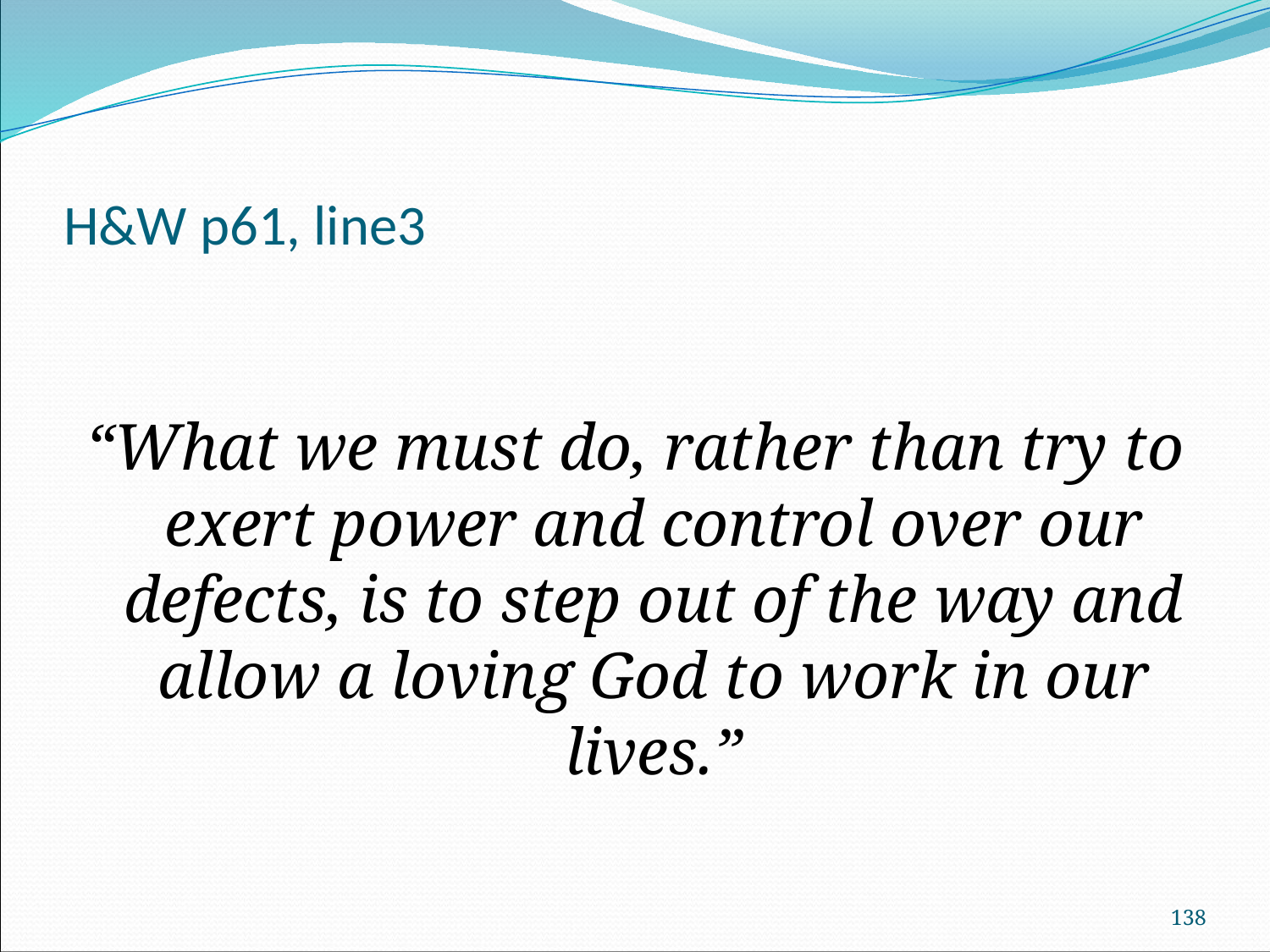

# H&W p61, line3

“What we must do, rather than try to exert power and control over our defects, is to step out of the way and allow a loving God to work in our lives.”
138